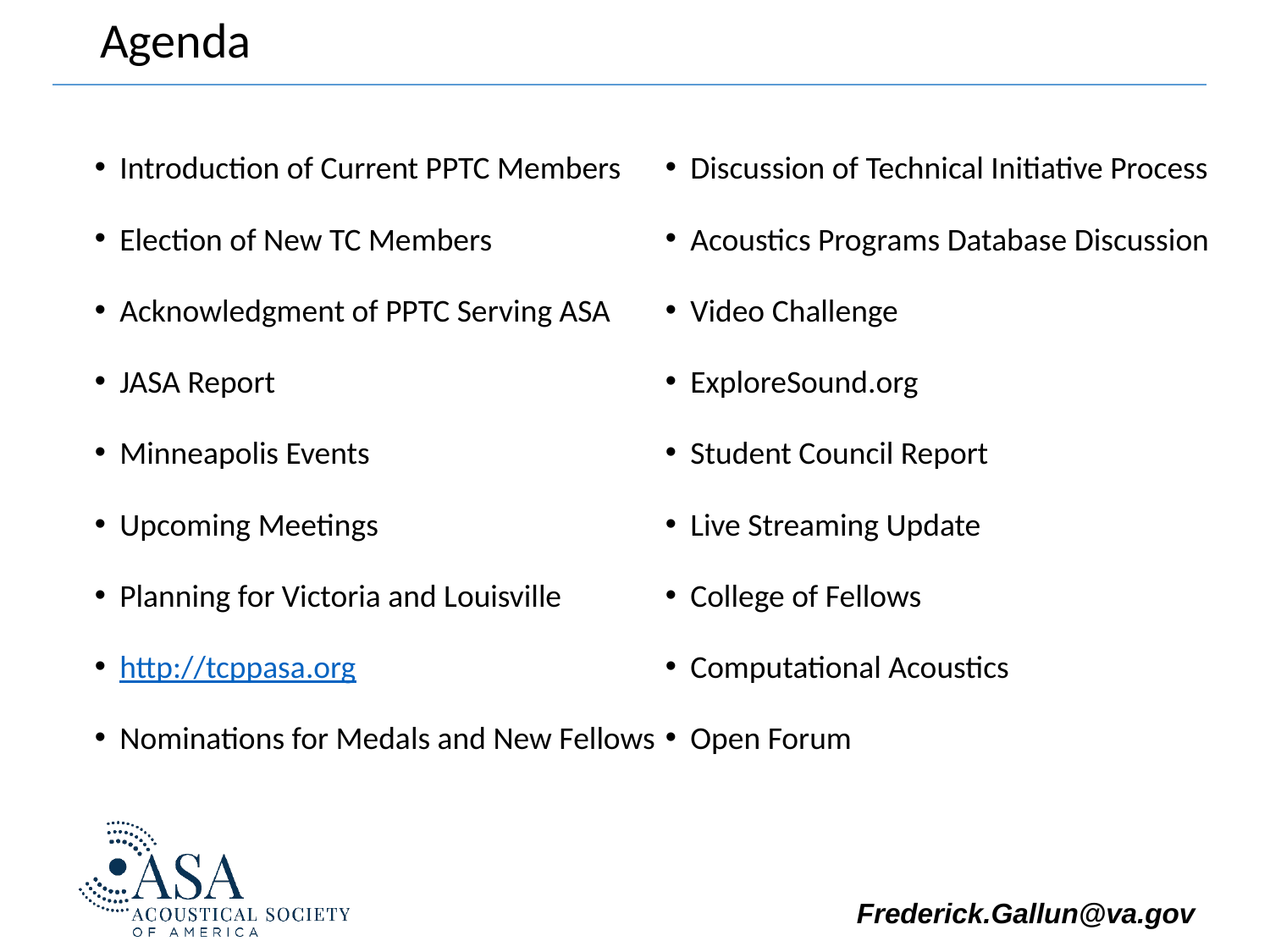

# Agenda
Introduction of Current PPTC Members
Election of New TC Members
Acknowledgment of PPTC Serving ASA
JASA Report
Minneapolis Events
Upcoming Meetings
Planning for Victoria and Louisville
http://tcppasa.org
Nominations for Medals and New Fellows
Discussion of Technical Initiative Process
Acoustics Programs Database Discussion
Video Challenge
ExploreSound.org
Student Council Report
Live Streaming Update
College of Fellows
Computational Acoustics
Open Forum